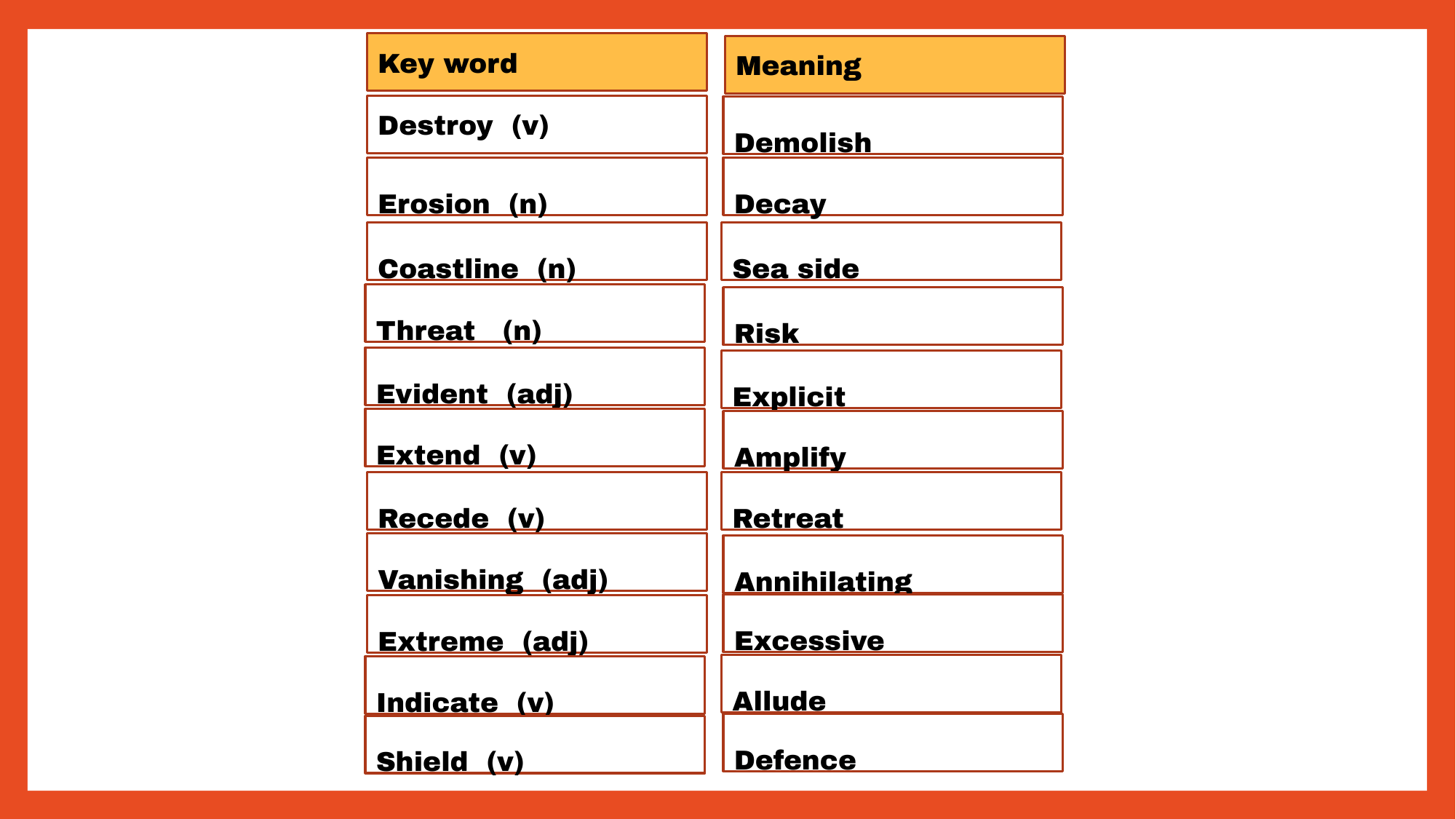

Key word
Meaning
Destroy  (v)

Demolish

Erosion  (n)

Decay

Sea side

Coastline  (n)

Threat   (n)

Risk

Evident  (adj)

Explicit

Extend  (v)

Amplify

Retreat

Recede  (v)

Vanishing  (adj)

Annihilating

Excessive

Extreme  (adj)

Allude

Indicate  (v)

Defence

Shield  (v)